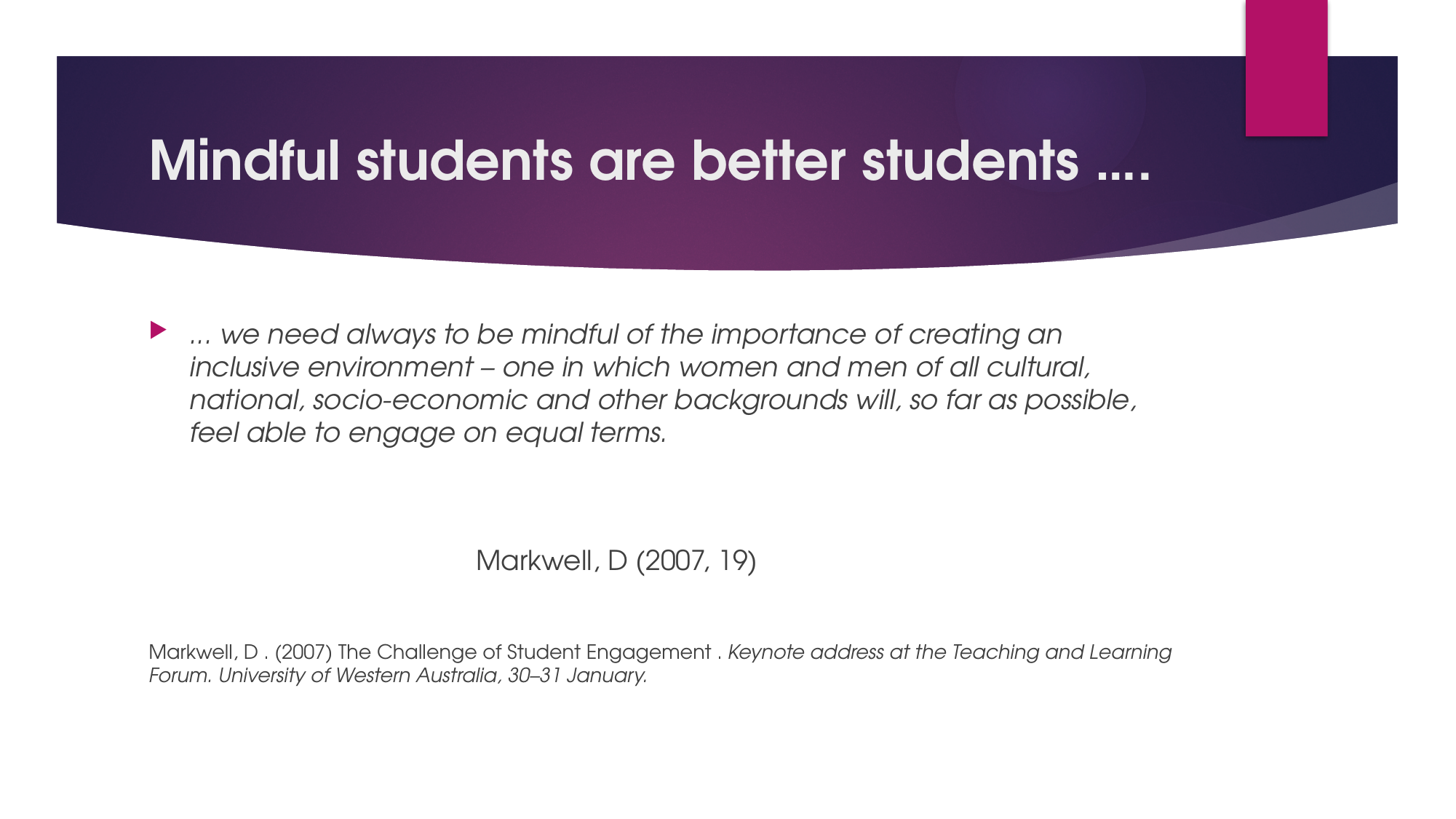

# Mindful students are better students ….
... we need always to be mindful of the importance of creating an inclusive environment – one in which women and men of all cultural, national, socio-economic and other backgrounds will, so far as possible, feel able to engage on equal terms.

												Markwell, D (2007, 19)

Markwell, D . (2007) The Challenge of Student Engagement . Keynote address at the Teaching and Learning Forum. University of Western Australia, 30–31 January.